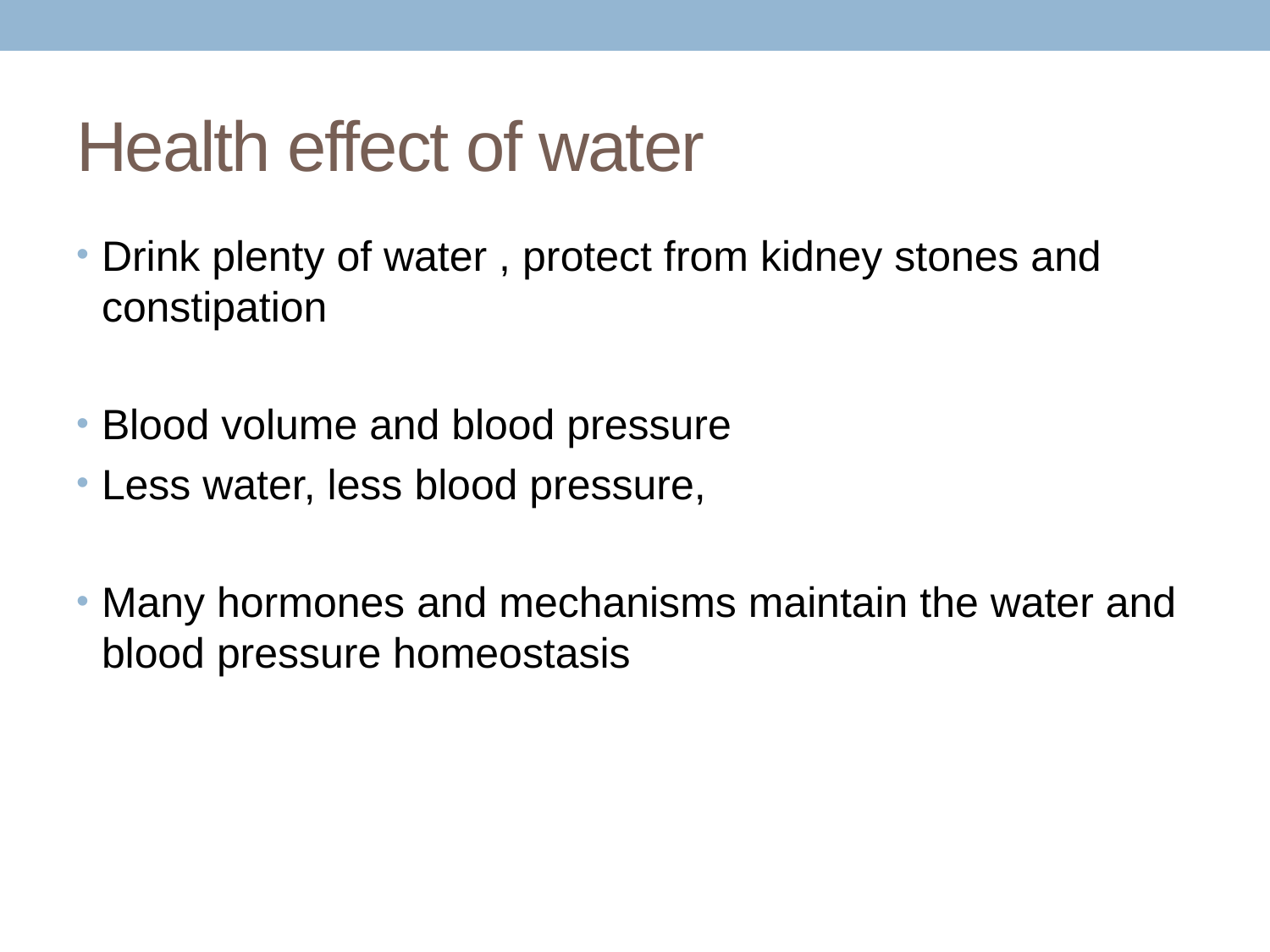

# Health effect of water
Drink plenty of water , protect from kidney stones and constipation

Blood volume and blood pressure
Less water, less blood pressure,

Many hormones and mechanisms maintain the water and blood pressure homeostasis